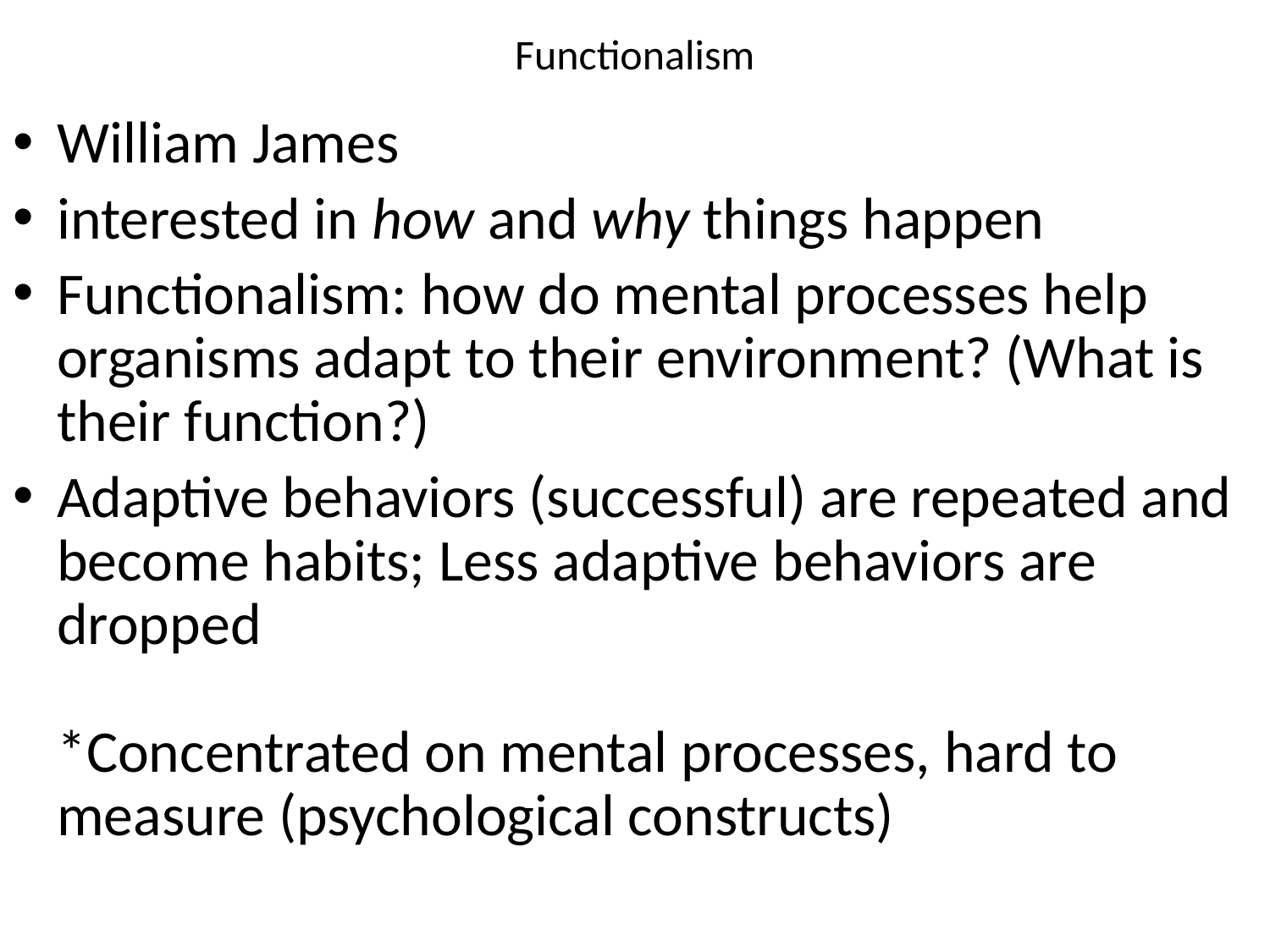

# Functionalism
William James
interested in how and why things happen
Functionalism: how do mental processes help organisms adapt to their environment? (What is their function?)
Adaptive behaviors (successful) are repeated and become habits; Less adaptive behaviors are dropped
*Concentrated on mental processes, hard to measure (psychological constructs)